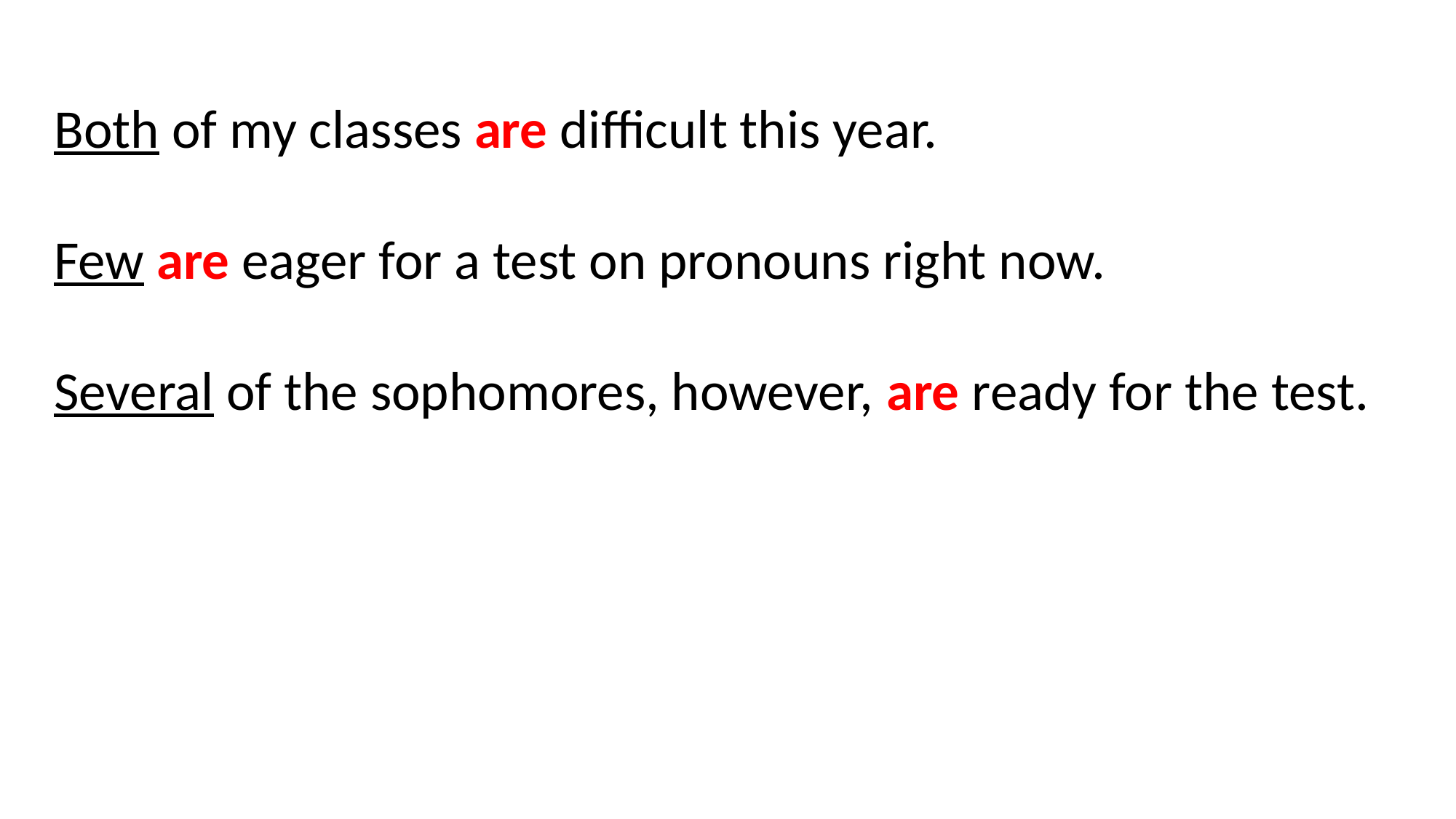

Both of my classes are difficult this year.

Few are eager for a test on pronouns right now.

Several of the sophomores, however, are ready for the test.